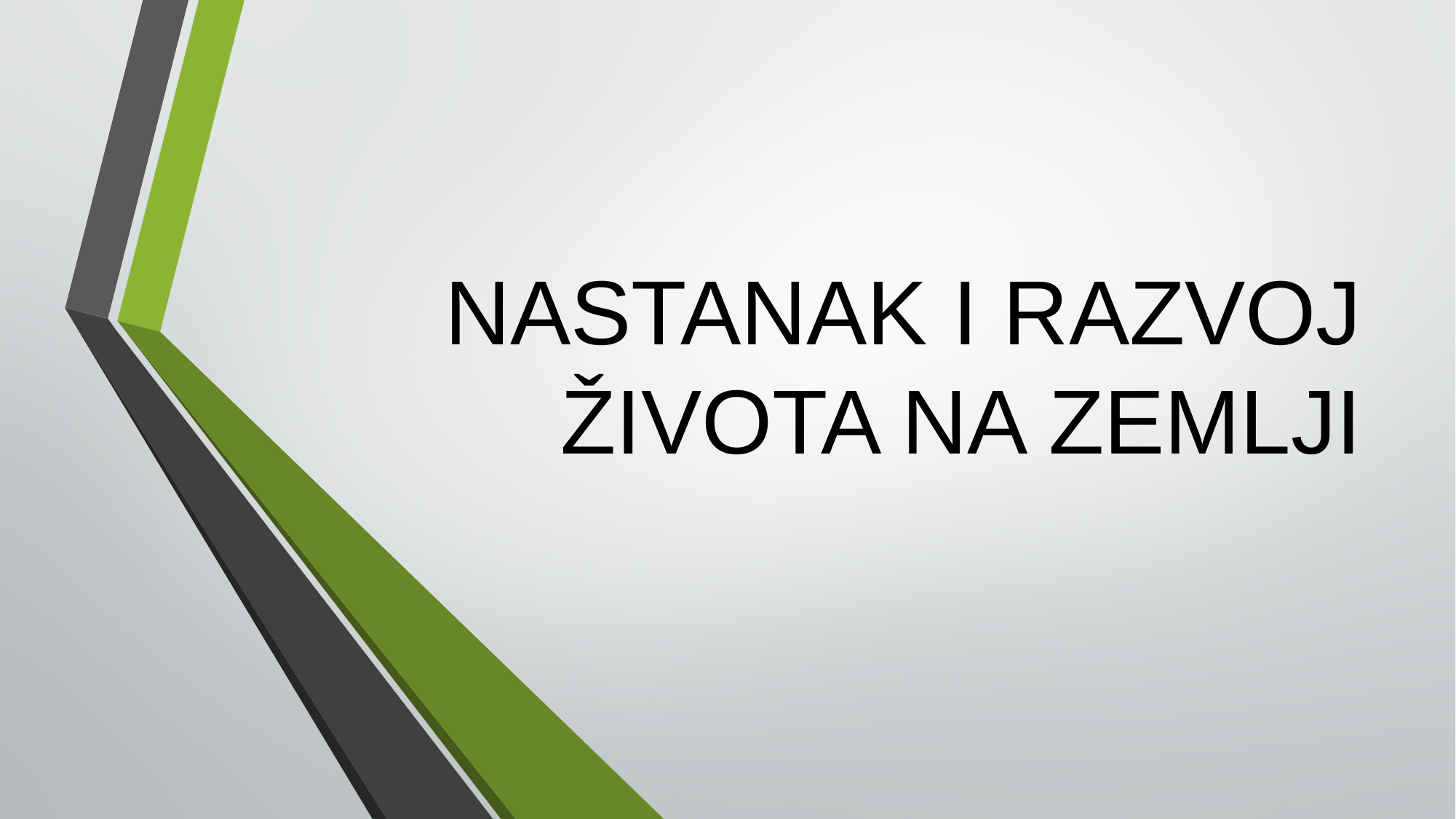

# NASTANAK I RAZVOJ ŽIVOTA NA ZEMLJI